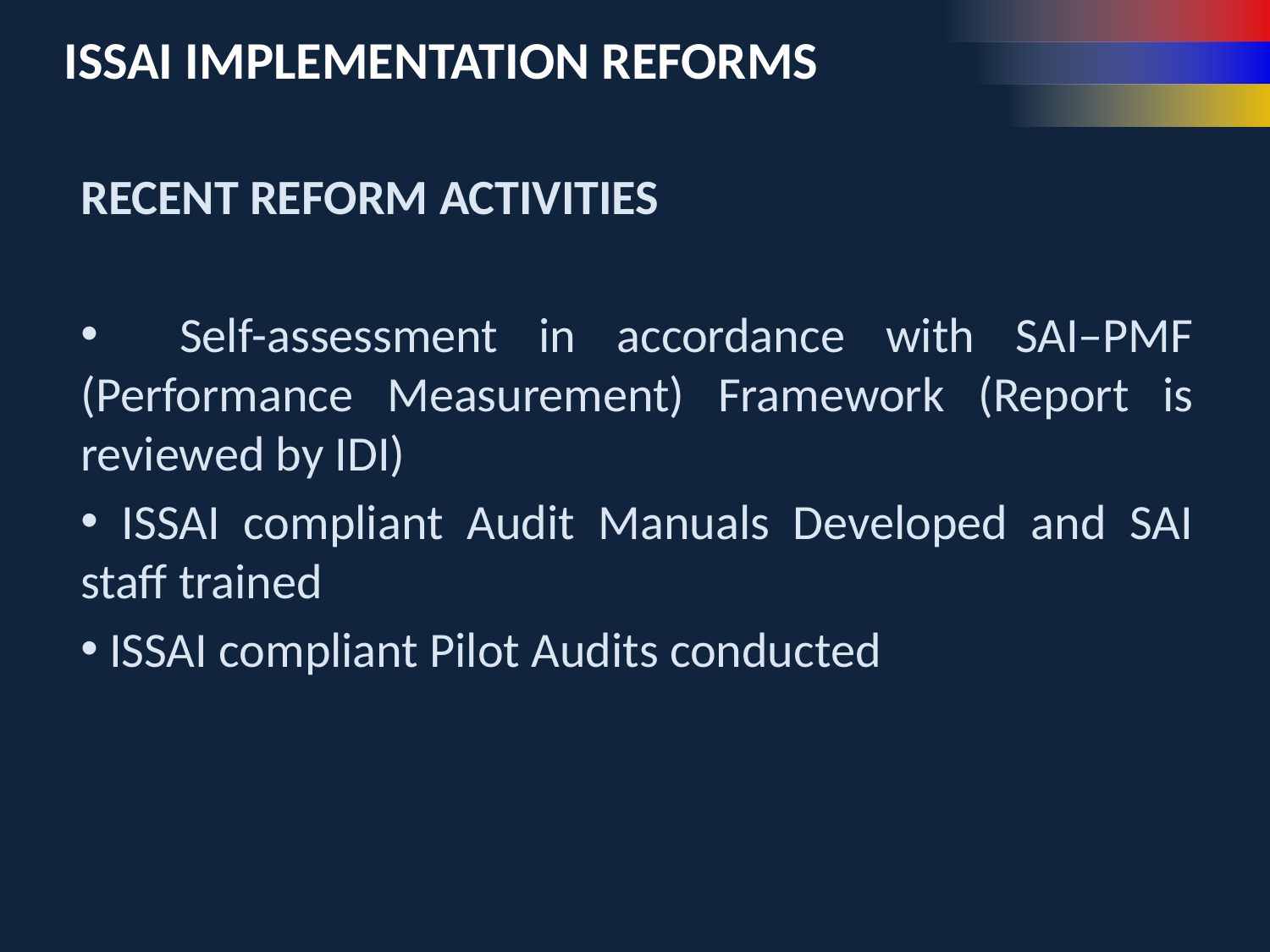

# ISSAI IMPLEMENTATION REFORMS

RECENT REFORM ACTIVITIES

  Self-assessment in accordance with SAI–PMF (Performance Measurement) Framework (Report is reviewed by IDI)
 ISSAI compliant Audit Manuals Developed and SAI staff trained
 ISSAI compliant Pilot Audits conducted